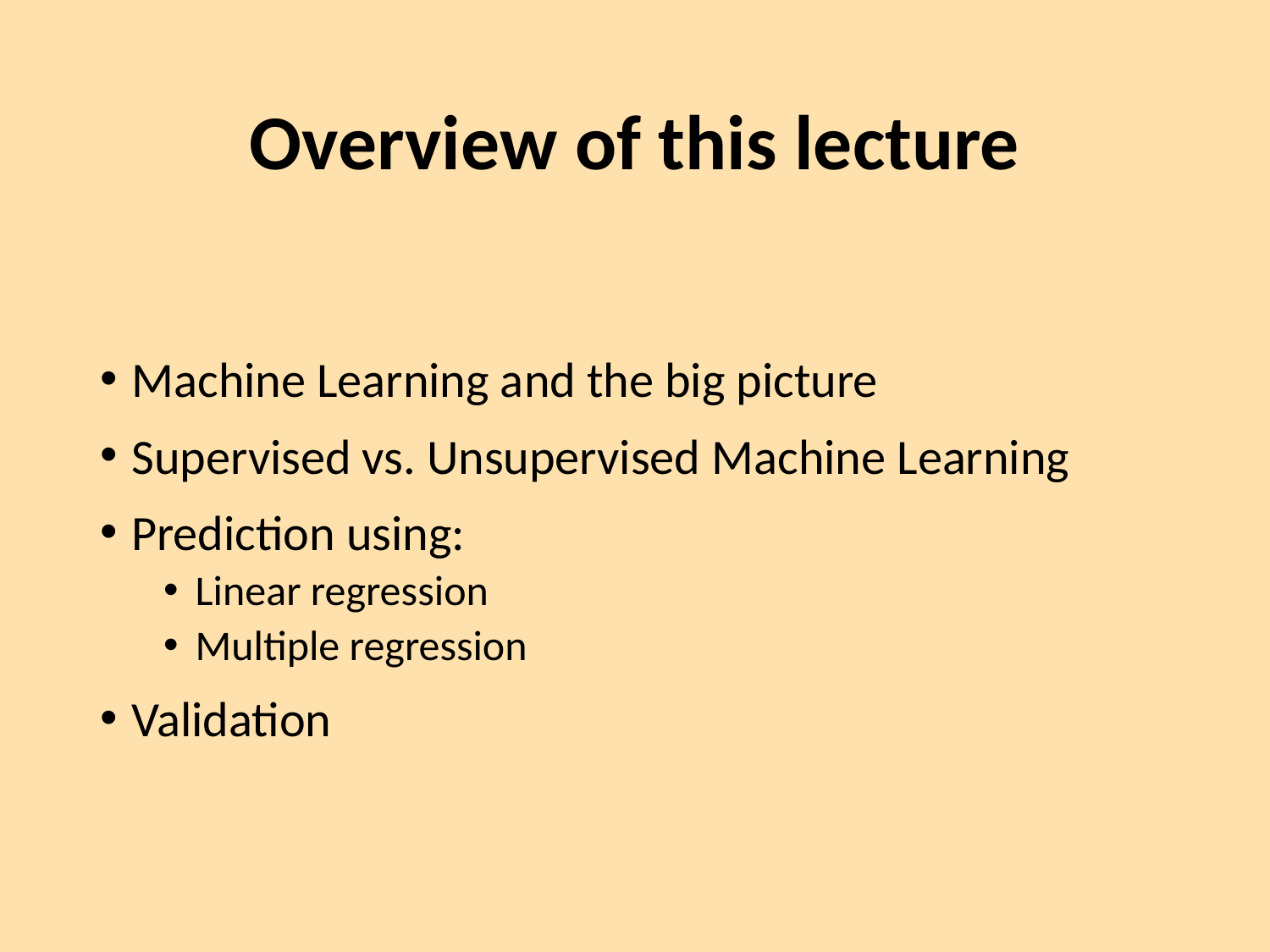

# Overview of this lecture
Machine Learning and the big picture
Supervised vs. Unsupervised Machine Learning
Prediction using:
Linear regression
Multiple regression
Validation